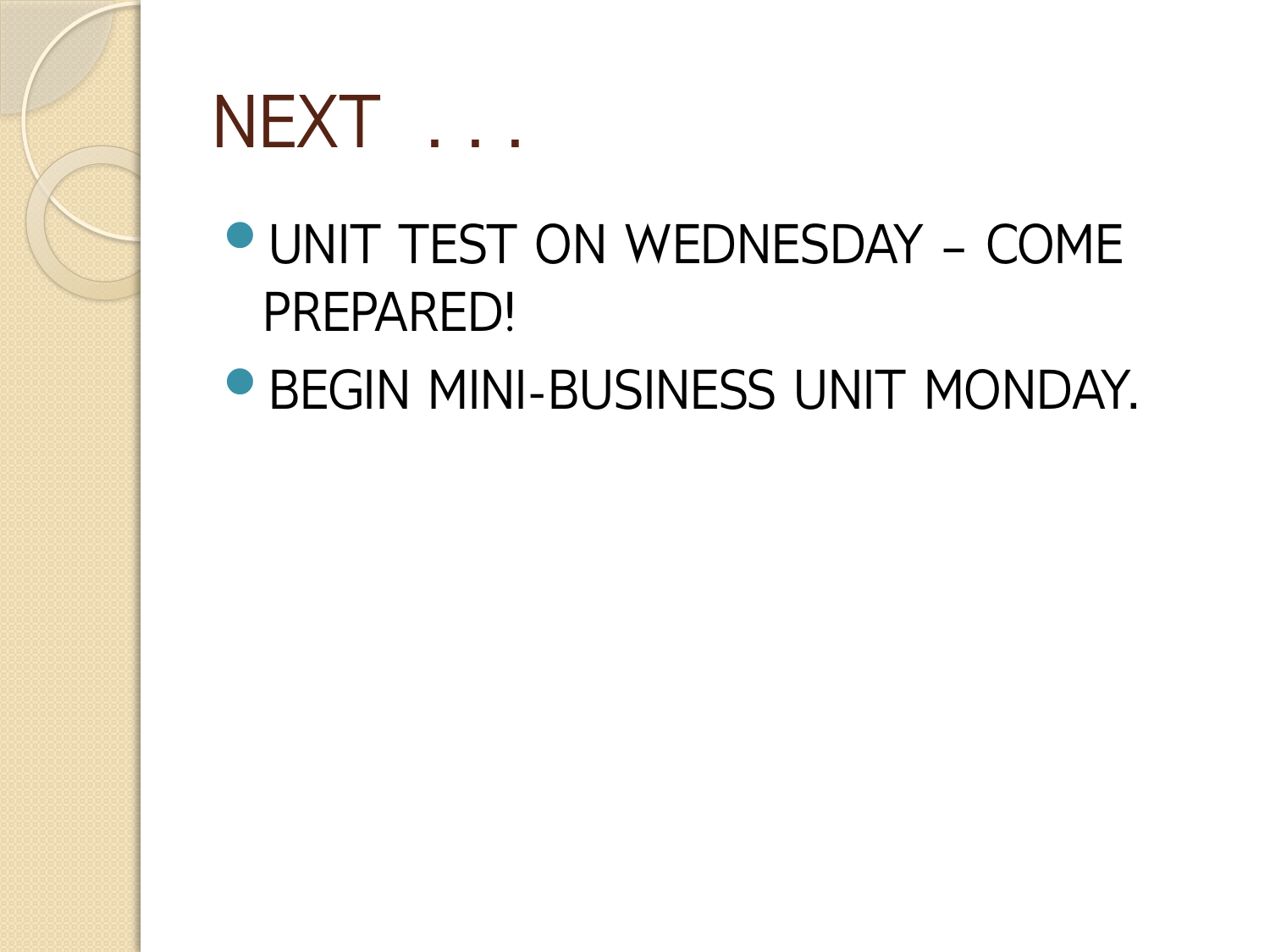

# NEXT  . . .
UNIT TEST ON WEDNESDAY – COME PREPARED!
BEGIN MINI-BUSINESS UNIT MONDAY.